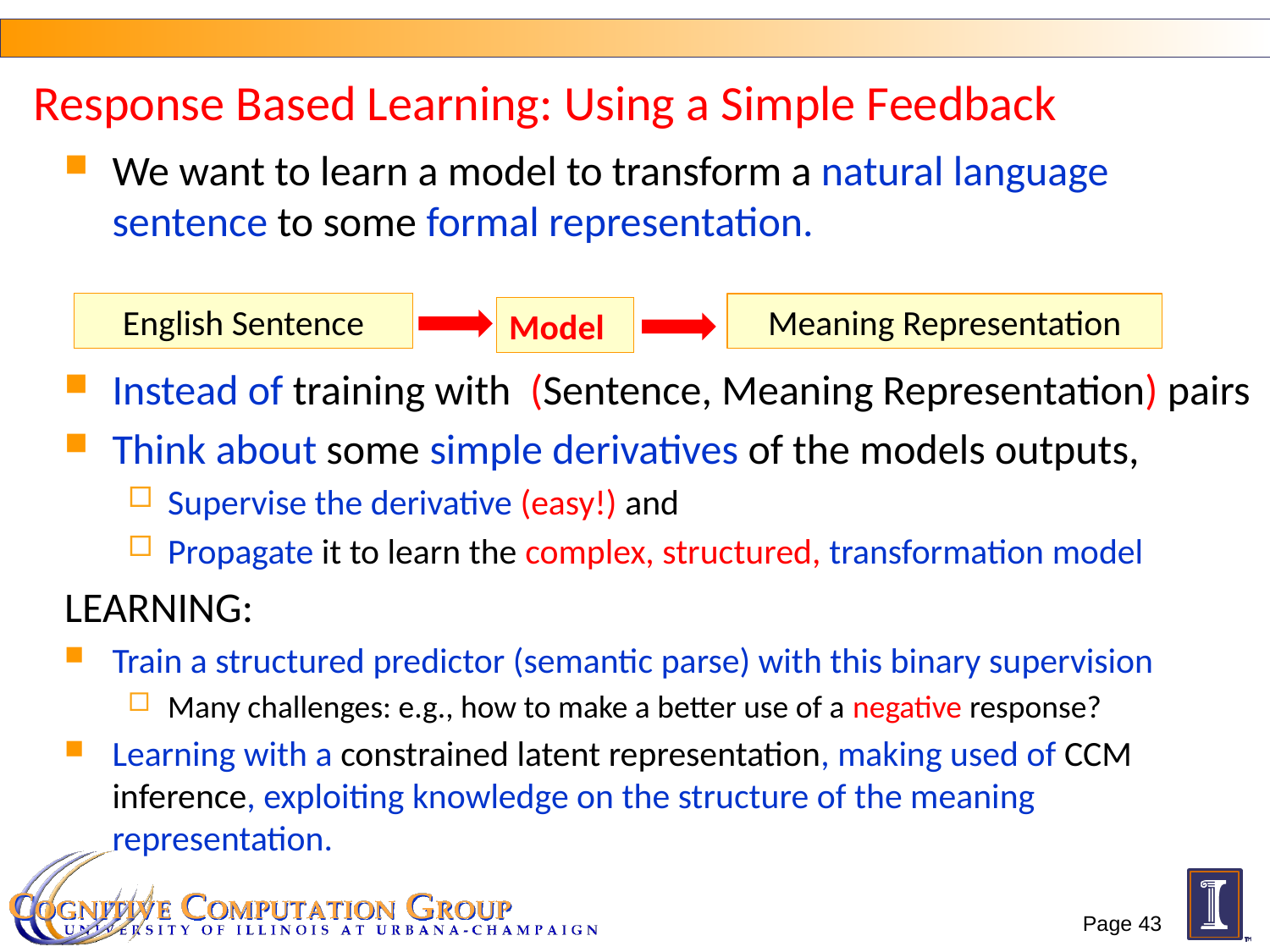

# Response Based Learning: Using a Simple Feedback
We want to learn a model to transform a natural language sentence to some formal representation.

Instead of training with  (Sentence, Meaning Representation) pairs
Think about some simple derivatives of the models outputs,
Supervise the derivative (easy!) and
Propagate it to learn the complex, structured, transformation model
LEARNING:
Train a structured predictor (semantic parse) with this binary supervision
Many challenges: e.g., how to make a better use of a negative response?
Learning with a constrained latent representation, making used of CCM inference, exploiting knowledge on the structure of the meaning representation.

English Sentence
Meaning Representation
Model

Page 43